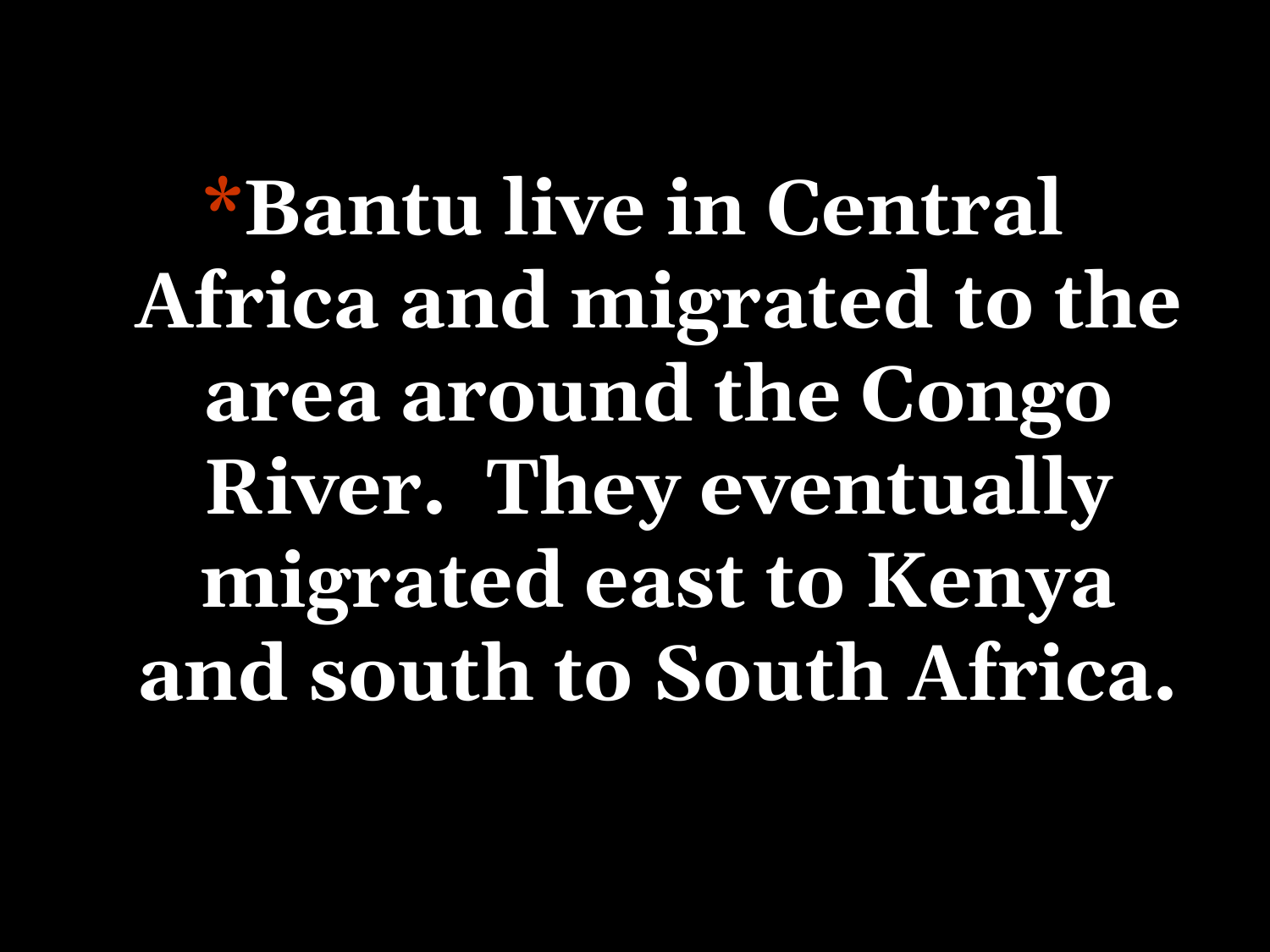

*Bantu live in Central Africa and migrated to the area around the Congo River.  They eventually migrated east to Kenya and south to South Africa.